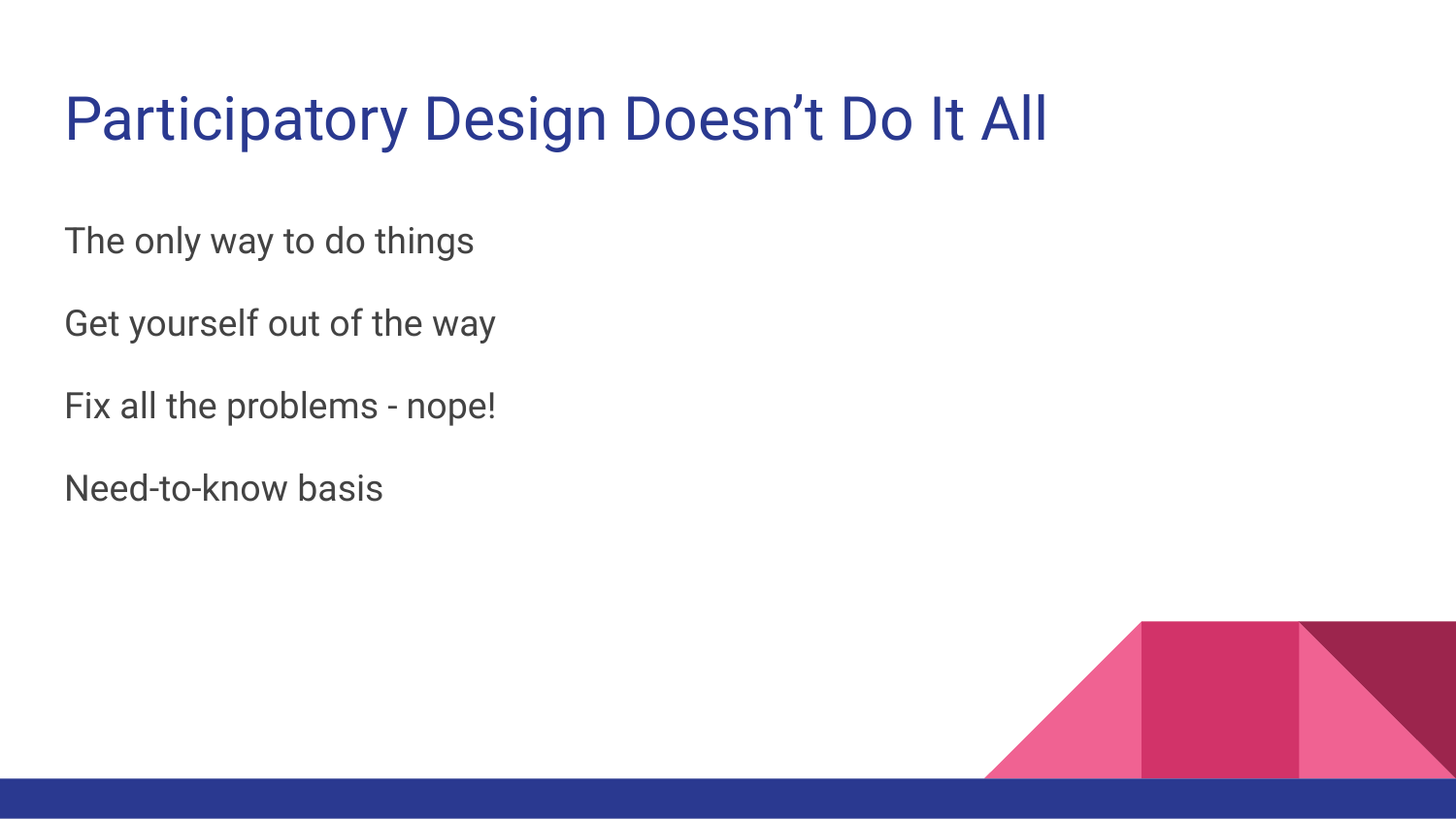

# Participatory Design Doesn’t Do It All
The only way to do things
Get yourself out of the way
Fix all the problems - nope!
Need-to-know basis